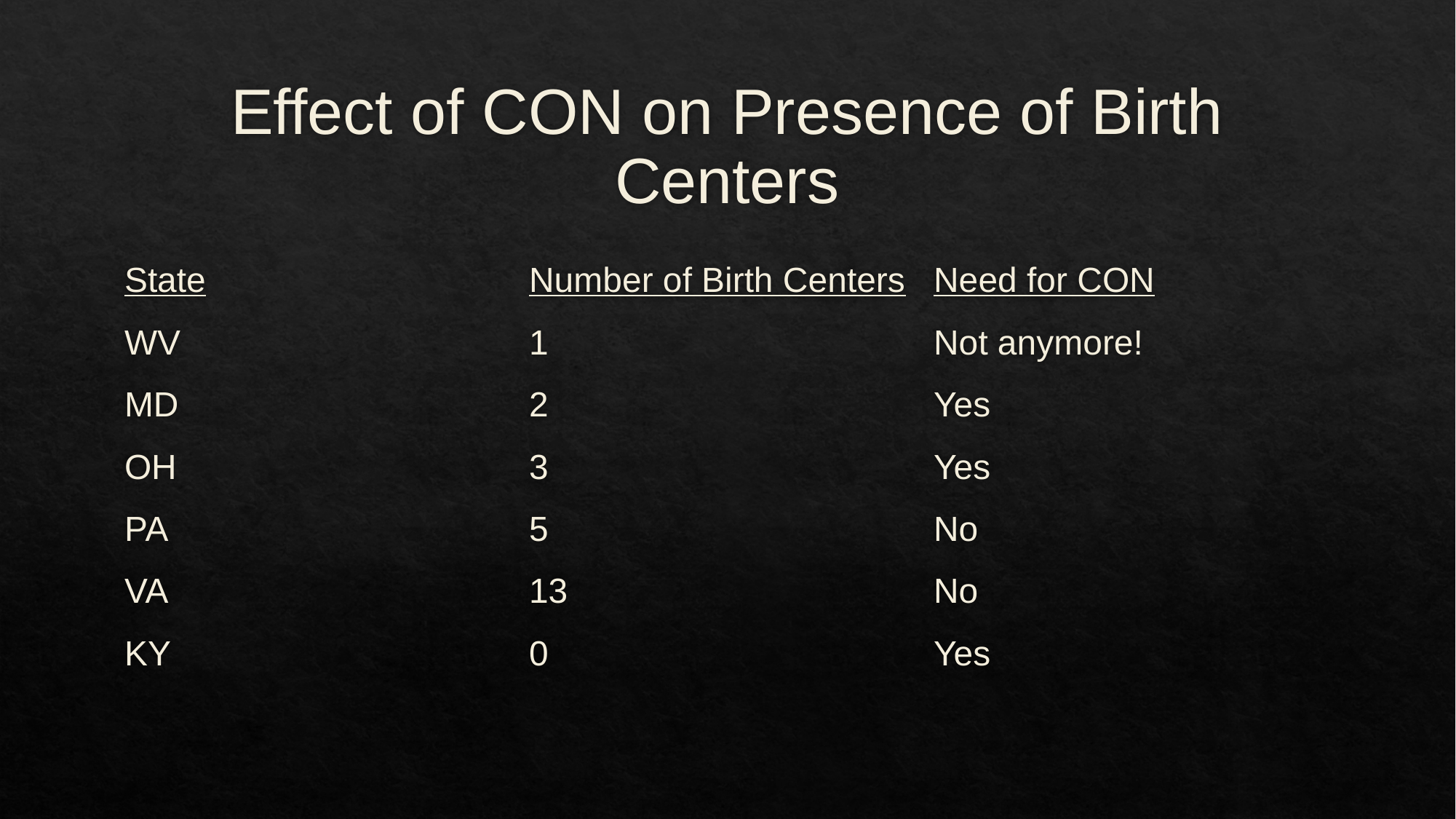

# Effect of CON on Presence of Birth Centers
State
WV
MD
OH
PA
VA
KY
Number of Birth Centers
1
2
3
5
13
0
Need for CON
Not anymore!
Yes
Yes
No
No
Yes